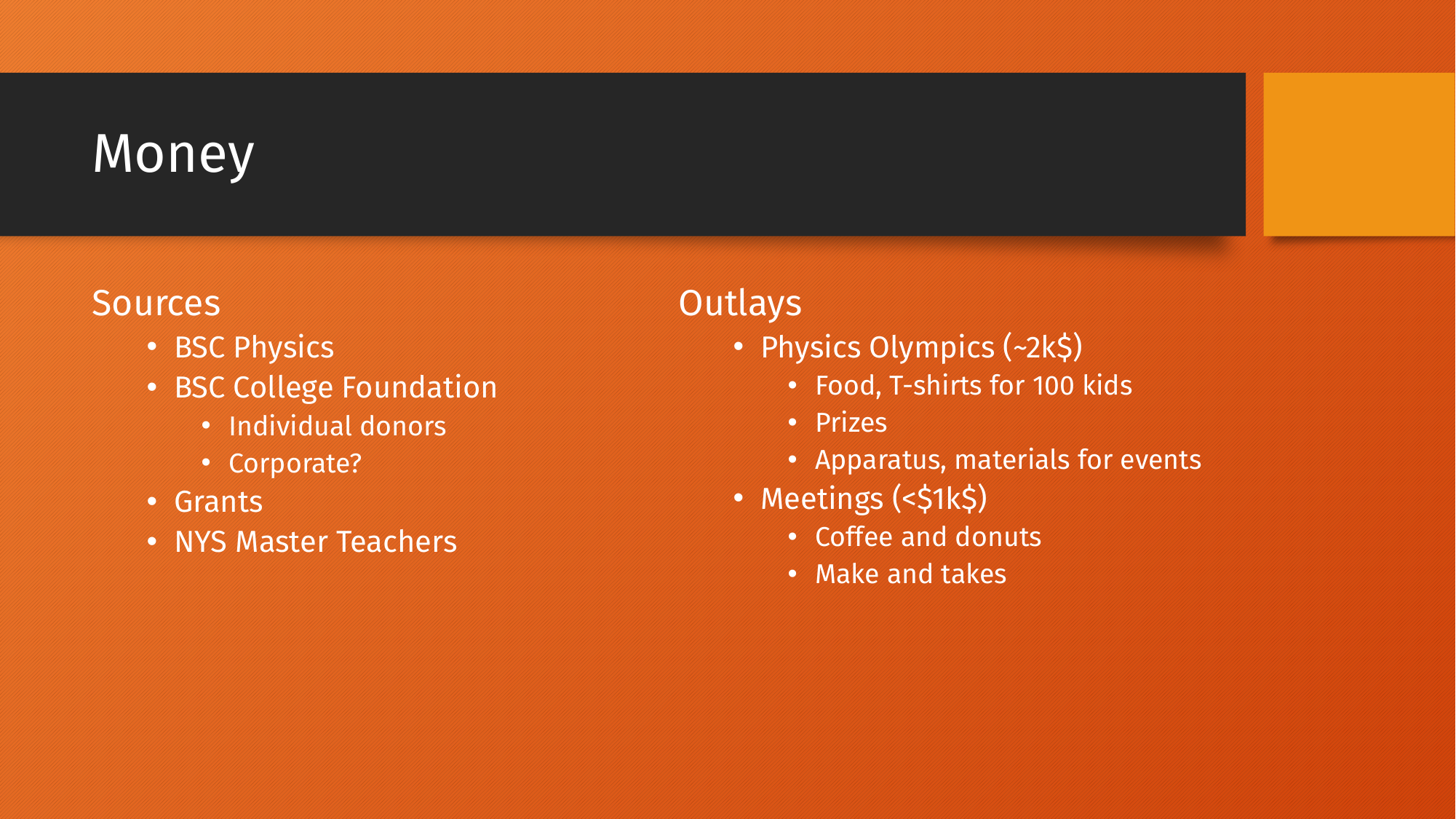

# Money
Sources
BSC Physics
BSC College Foundation
Individual donors
Corporate?
Grants
NYS Master Teachers
Outlays
Physics Olympics (~2k$)
Food, T-shirts for 100 kids
Prizes
Apparatus, materials for events
Meetings (<$1k$)
Coffee and donuts
Make and takes